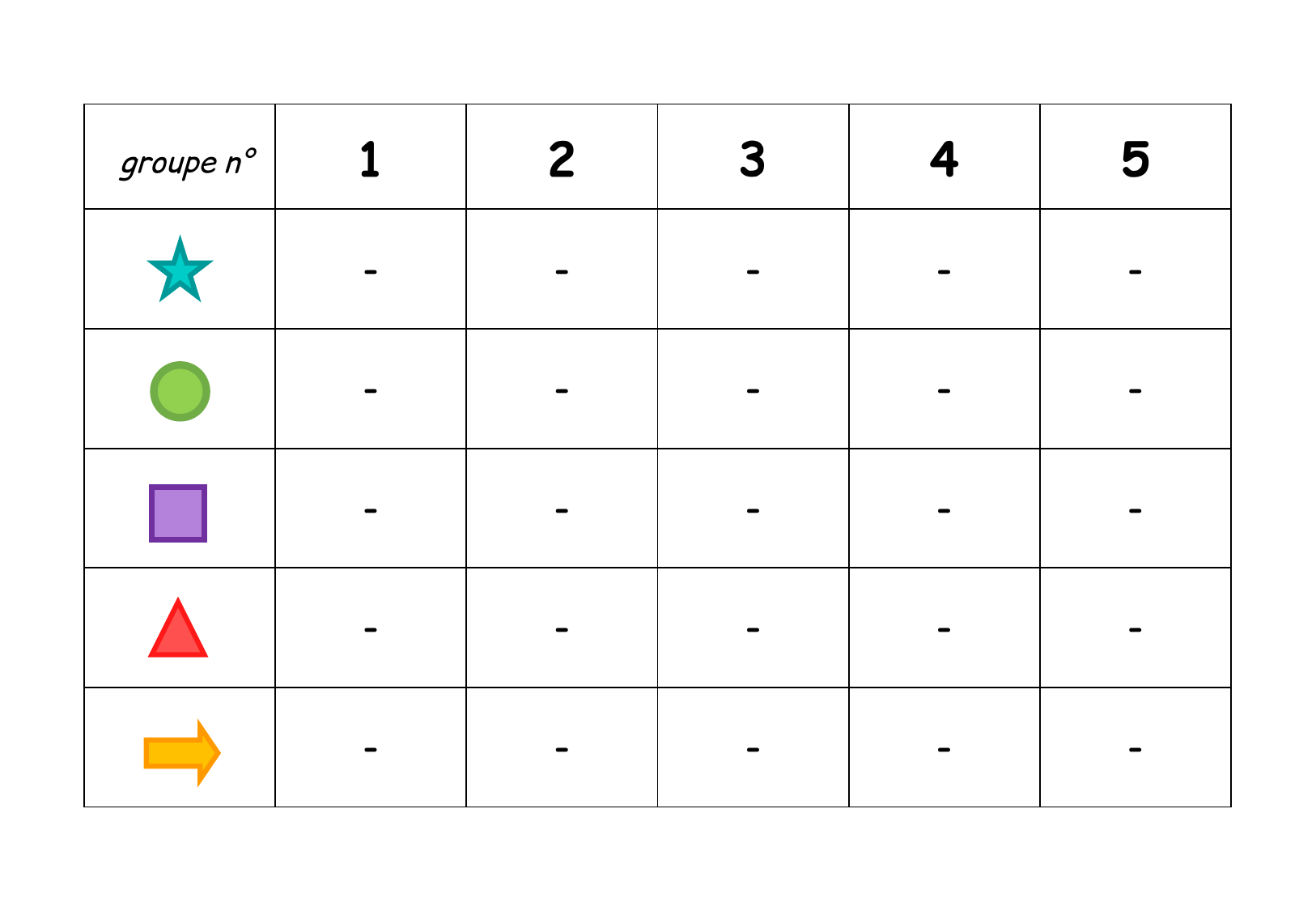

| groupe n° | 1 | 2 | 3 | 4 | 5 |
| --- | --- | --- | --- | --- | --- |
|  | - | - | - | - | - |
|  | - | - | - | - | - |
|  | - | - | - | - | - |
|  | - | - | - | - | - |
|  | - | - | - | - | - |